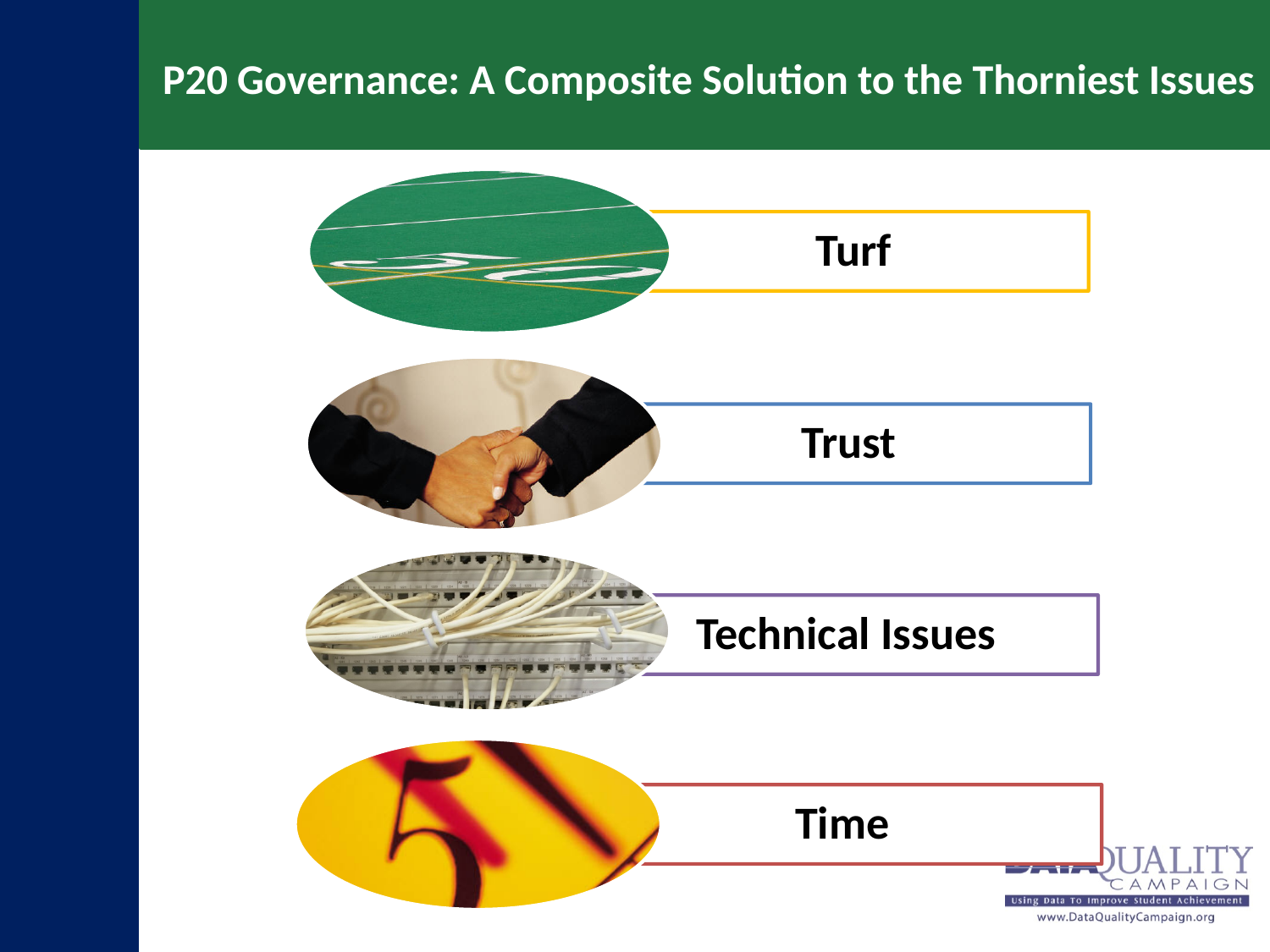

# P20 Governance: A Composite Solution to the Thorniest Issues
Turf
Trust
Technical Issues
Time